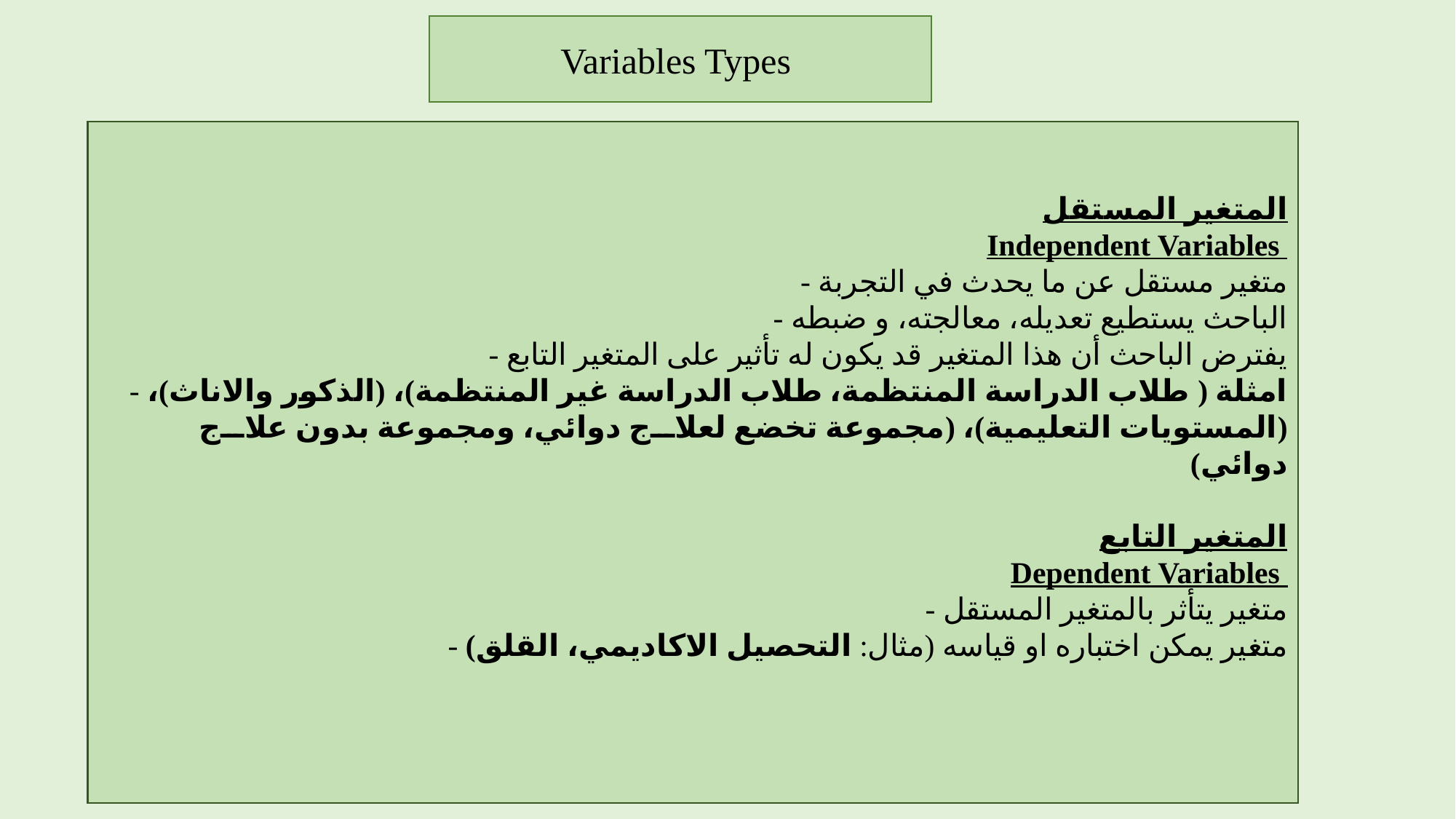

Variables Types

المتغير المستقل
Independent Variables
- متغير مستقل عن ما يحدث في التجربة
- الباحث يستطيع تعديله، معالجته، و ضبطه
- يفترض الباحث أن هذا المتغير قد يكون له تأثير على المتغير التابع
- امثلة ( طلاب الدراسة المنتظمة، طلاب الدراسة غير المنتظمة)، (الذكور والاناث)، (المستويات التعليمية)، (مجموعة تخضع لعلاج دوائي، ومجموعة بدون علاج دوائي)

المتغير التابع
Dependent Variables
- متغير يتأثر بالمتغير المستقل
- متغير يمكن اختباره او قياسه (مثال: التحصيل الاكاديمي، القلق)